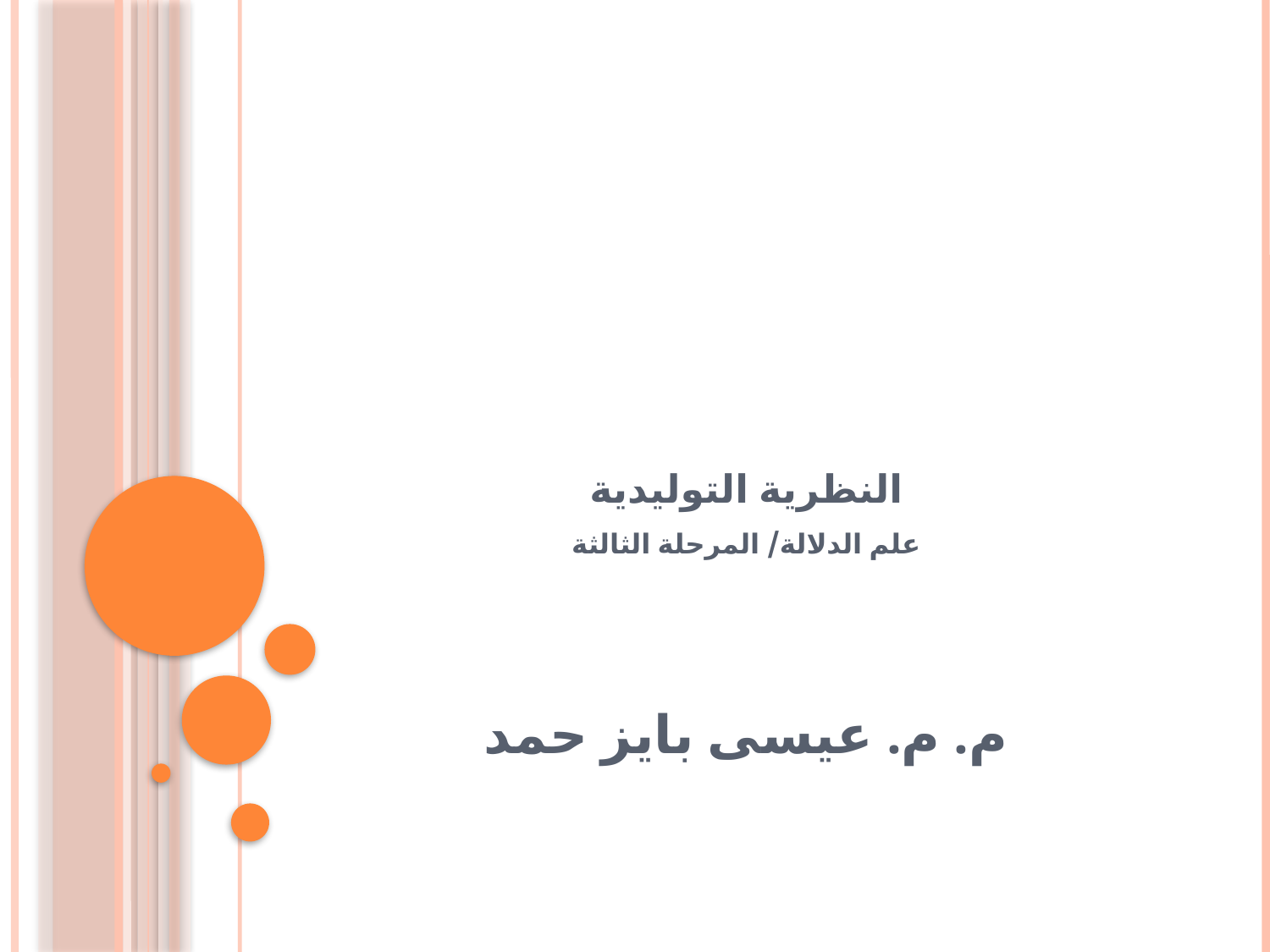

# النظرية التوليدية علم الدلالة/ المرحلة الثالثة
م. م. عيسى بايز حمد